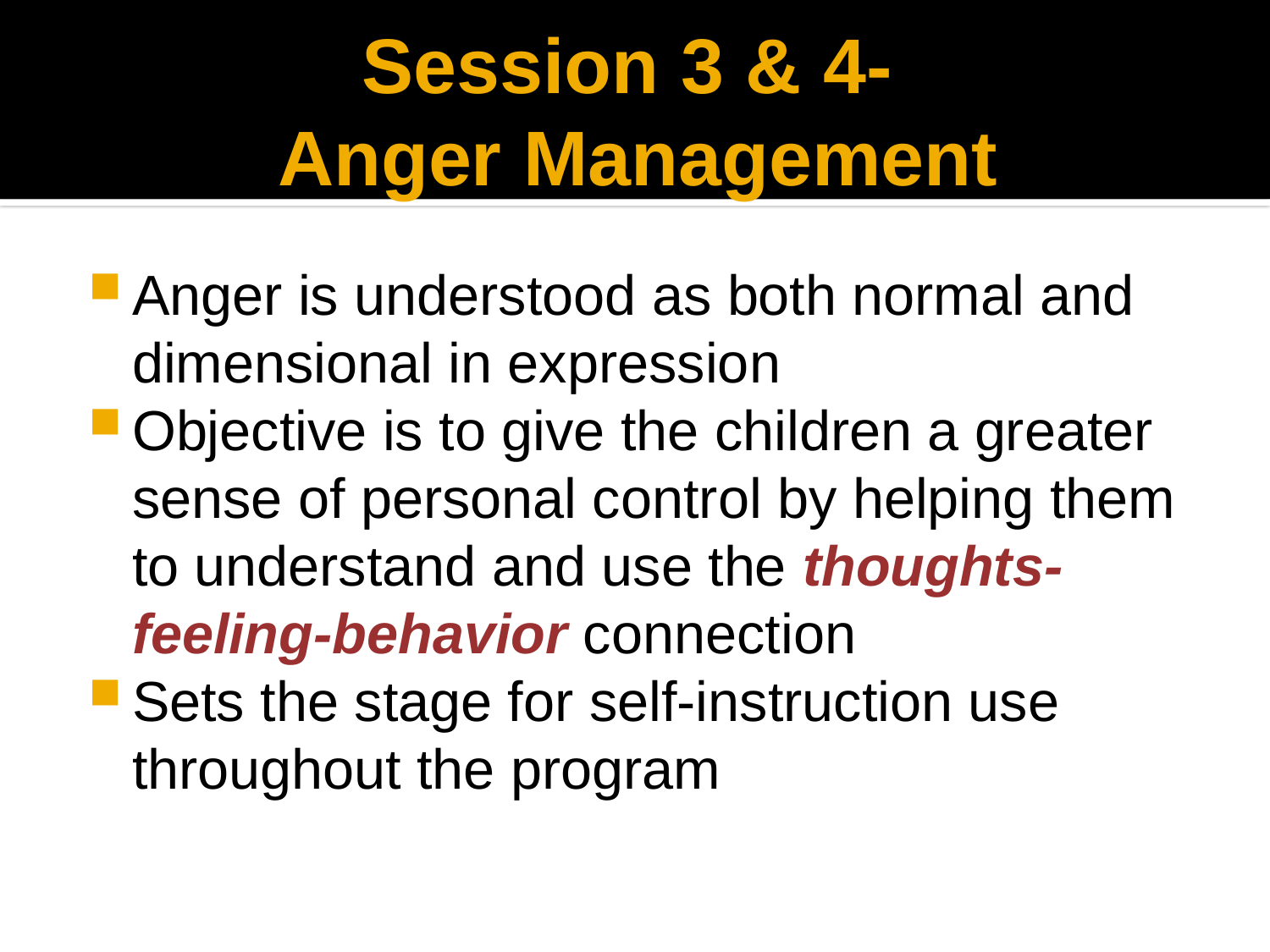

# Session 3 & 4- Anger Management
Anger is understood as both normal and dimensional in expression
Objective is to give the children a greater sense of personal control by helping them to understand and use the thoughts-feeling-behavior connection
Sets the stage for self-instruction use throughout the program